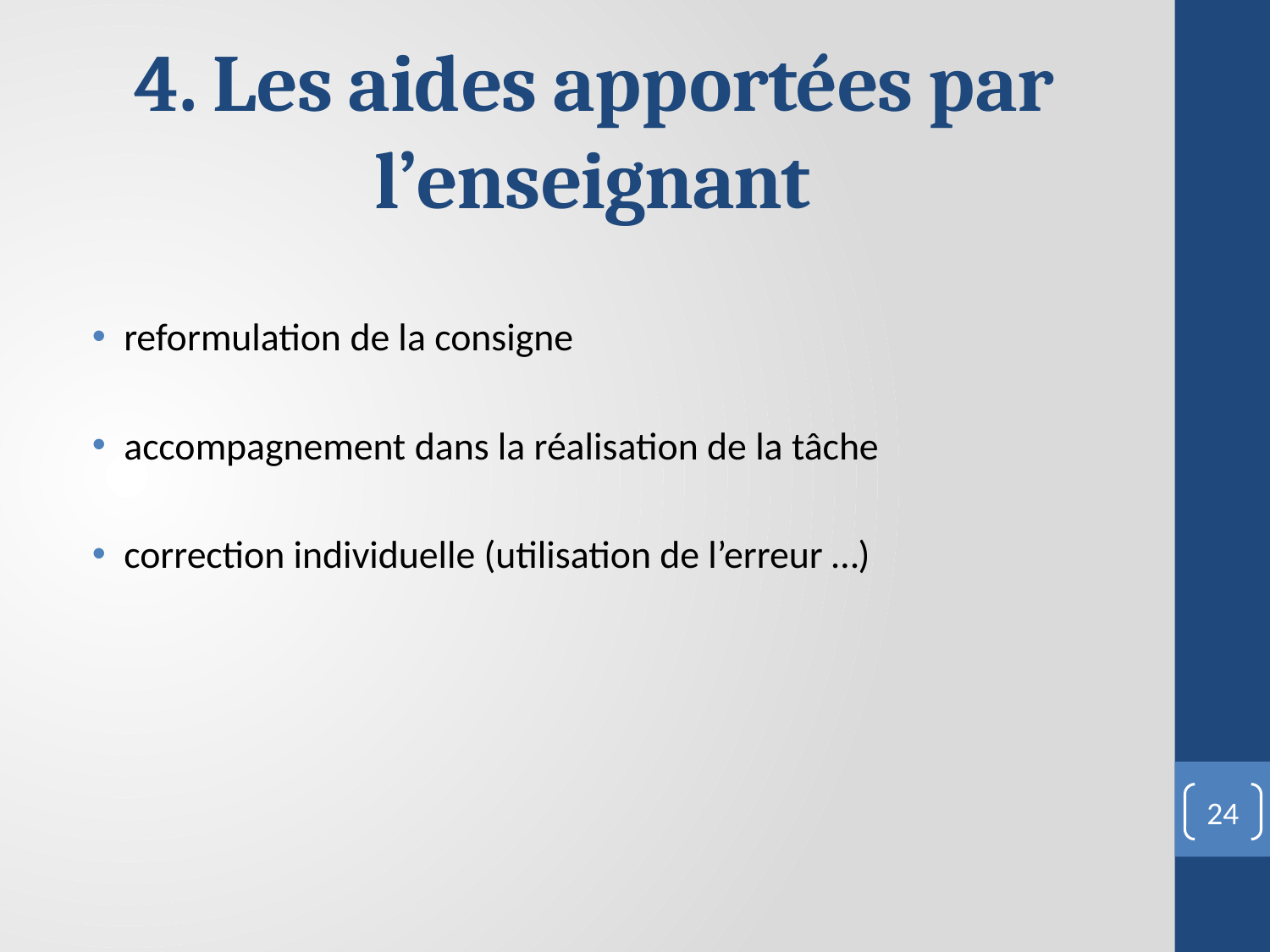

# 4. Les aides apportées par l’enseignant
reformulation de la consigne

accompagnement dans la réalisation de la tâche

correction individuelle (utilisation de l’erreur …)

24